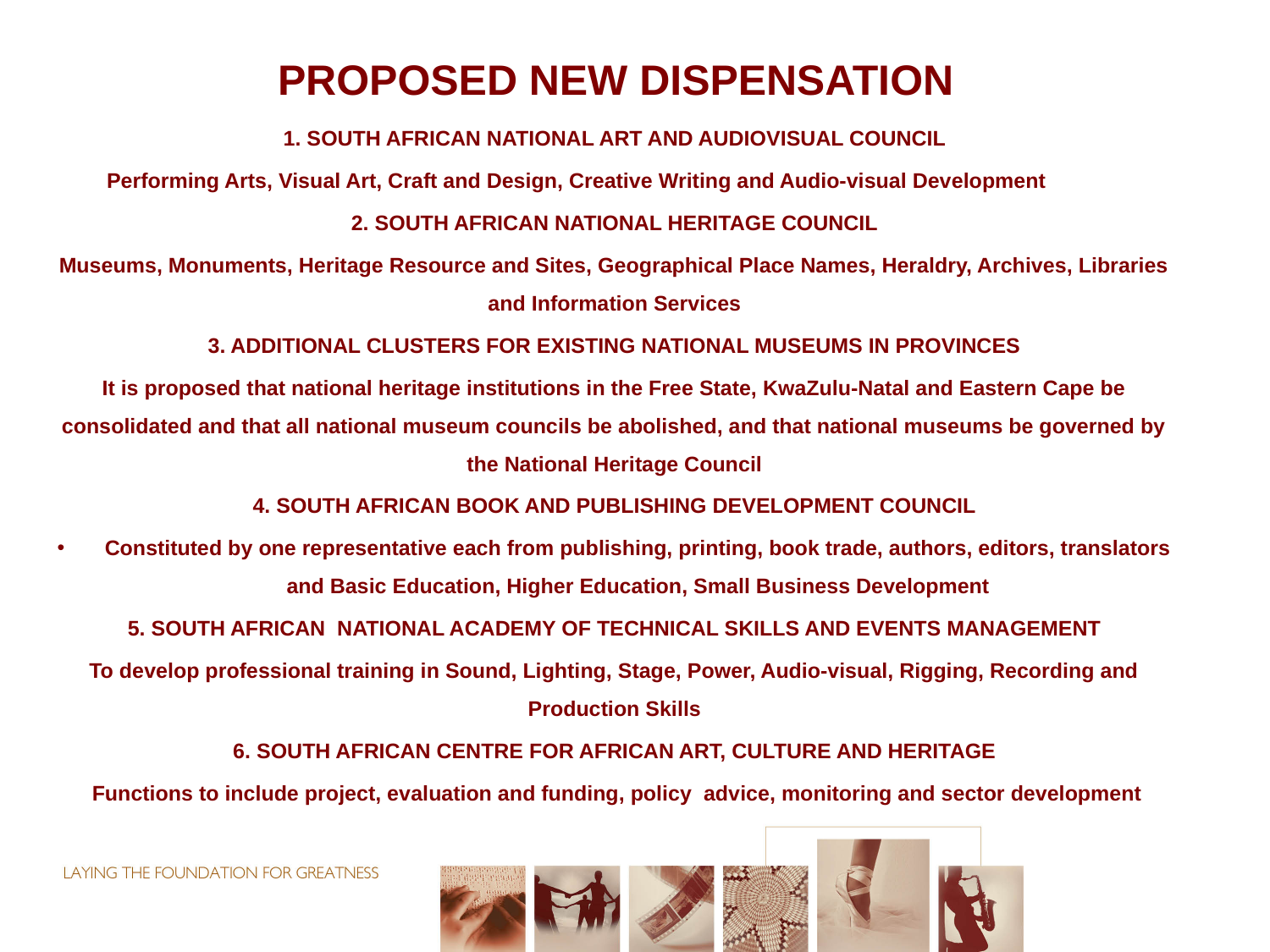

.
# PROPOSED NEW DISPENSATION
1. SOUTH AFRICAN NATIONAL ART AND AUDIOVISUAL COUNCIL
Performing Arts, Visual Art, Craft and Design, Creative Writing and Audio-visual Development
2. SOUTH AFRICAN NATIONAL HERITAGE COUNCIL
Museums, Monuments, Heritage Resource and Sites, Geographical Place Names, Heraldry, Archives, Libraries and Information Services
3. ADDITIONAL CLUSTERS FOR EXISTING NATIONAL MUSEUMS IN PROVINCES
It is proposed that national heritage institutions in the Free State, KwaZulu-Natal and Eastern Cape be consolidated and that all national museum councils be abolished, and that national museums be governed by the National Heritage Council
4. SOUTH AFRICAN BOOK AND PUBLISHING DEVELOPMENT COUNCIL
Constituted by one representative each from publishing, printing, book trade, authors, editors, translators and Basic Education, Higher Education, Small Business Development
5. SOUTH AFRICAN  NATIONAL ACADEMY OF TECHNICAL SKILLS AND EVENTS MANAGEMENT
To develop professional training in Sound, Lighting, Stage, Power, Audio-visual, Rigging, Recording and Production Skills
6. SOUTH AFRICAN CENTRE FOR AFRICAN ART, CULTURE AND HERITAGE
 Functions to include project, evaluation and funding, policy  advice, monitoring and sector development